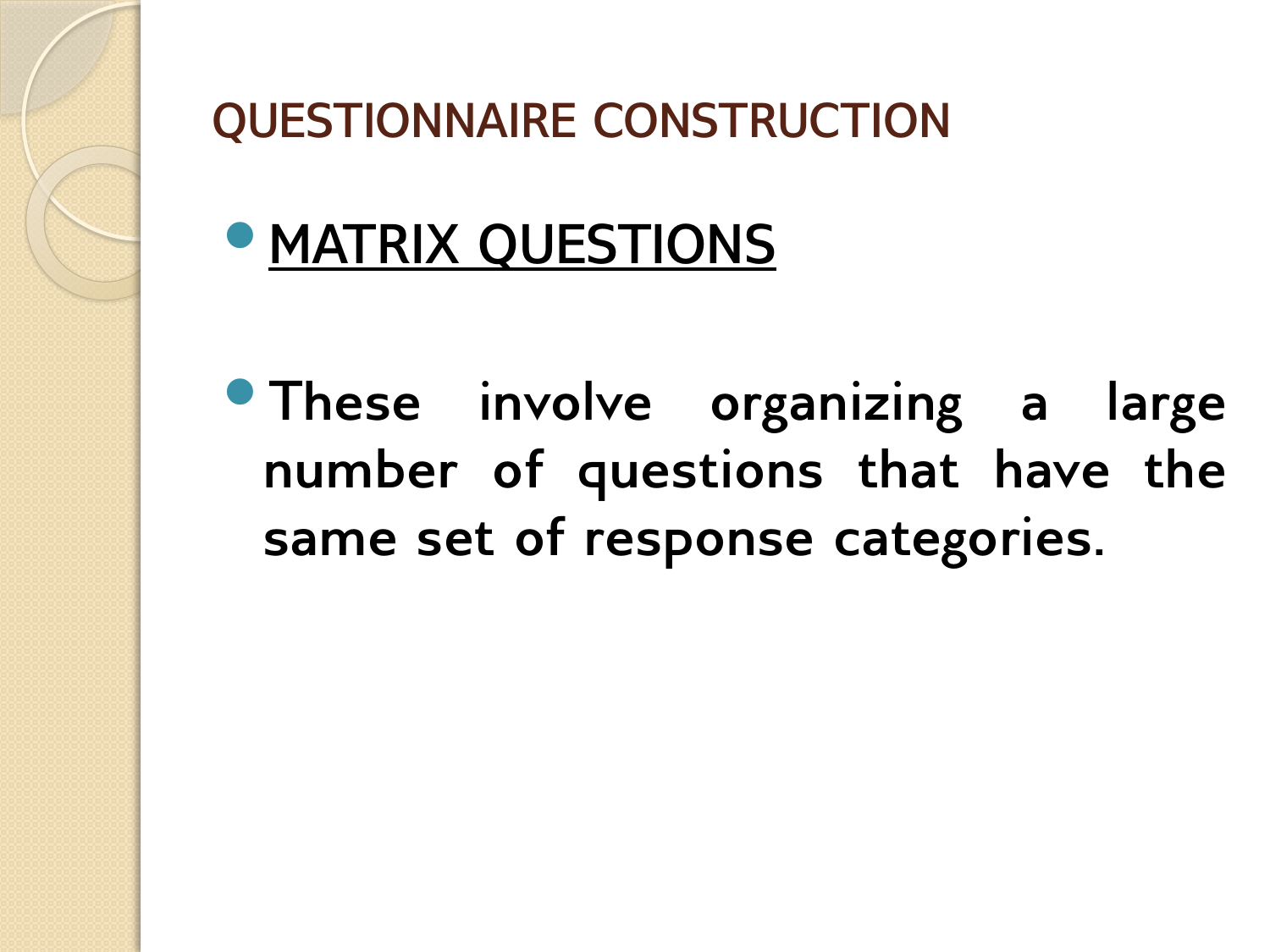

# QUESTIONNAIRE CONSTRUCTION
MATRIX QUESTIONS

These involve organizing a large number of questions that have the same set of response categories.